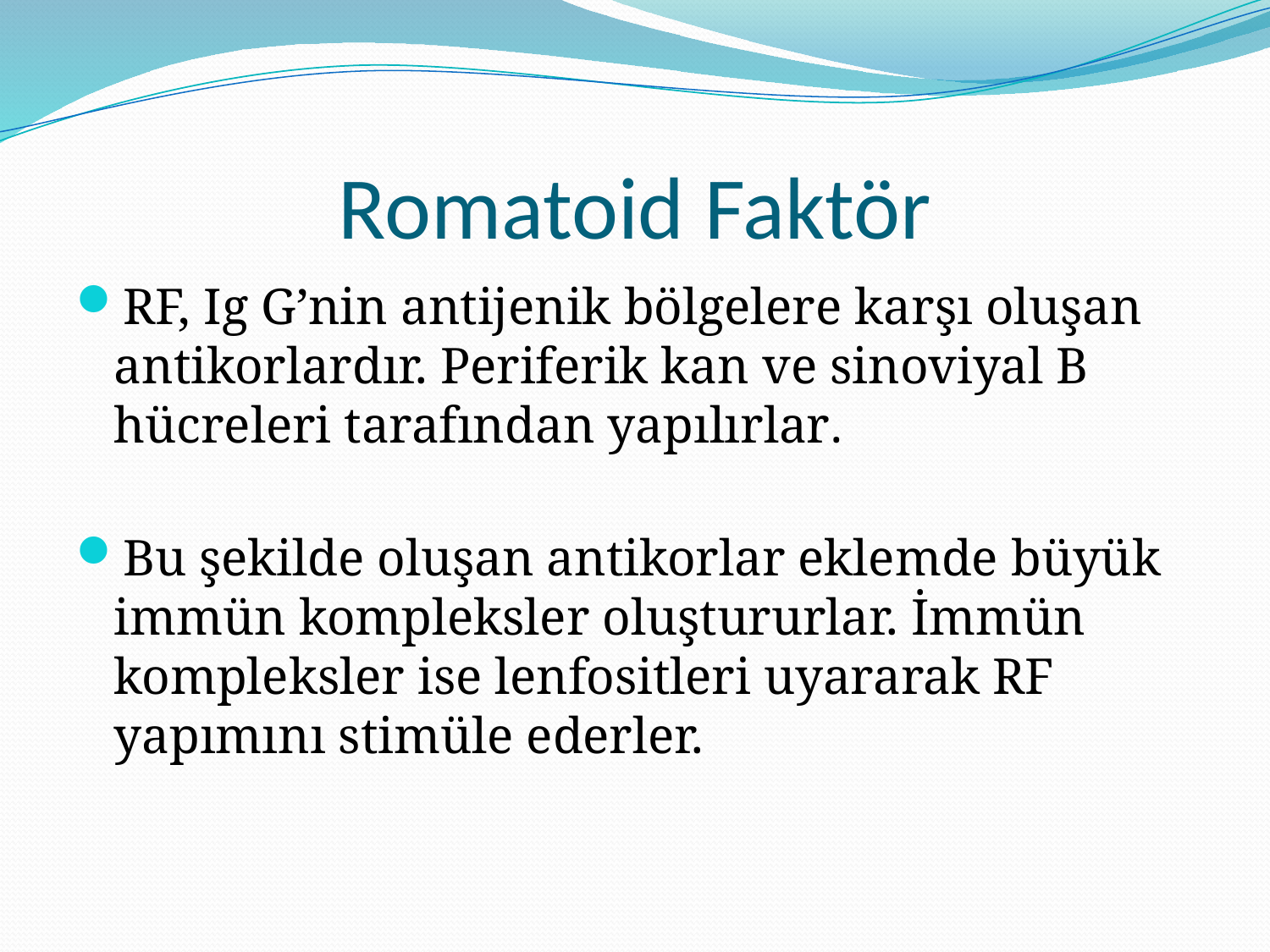

# Romatoid Faktör
RF, Ig G’nin antijenik bölgelere karşı oluşan antikorlardır. Periferik kan ve sinoviyal B hücreleri tarafından yapılırlar.

Bu şekilde oluşan antikorlar eklemde büyük immün kompleksler oluştururlar. İmmün kompleksler ise lenfositleri uyararak RF yapımını stimüle ederler.